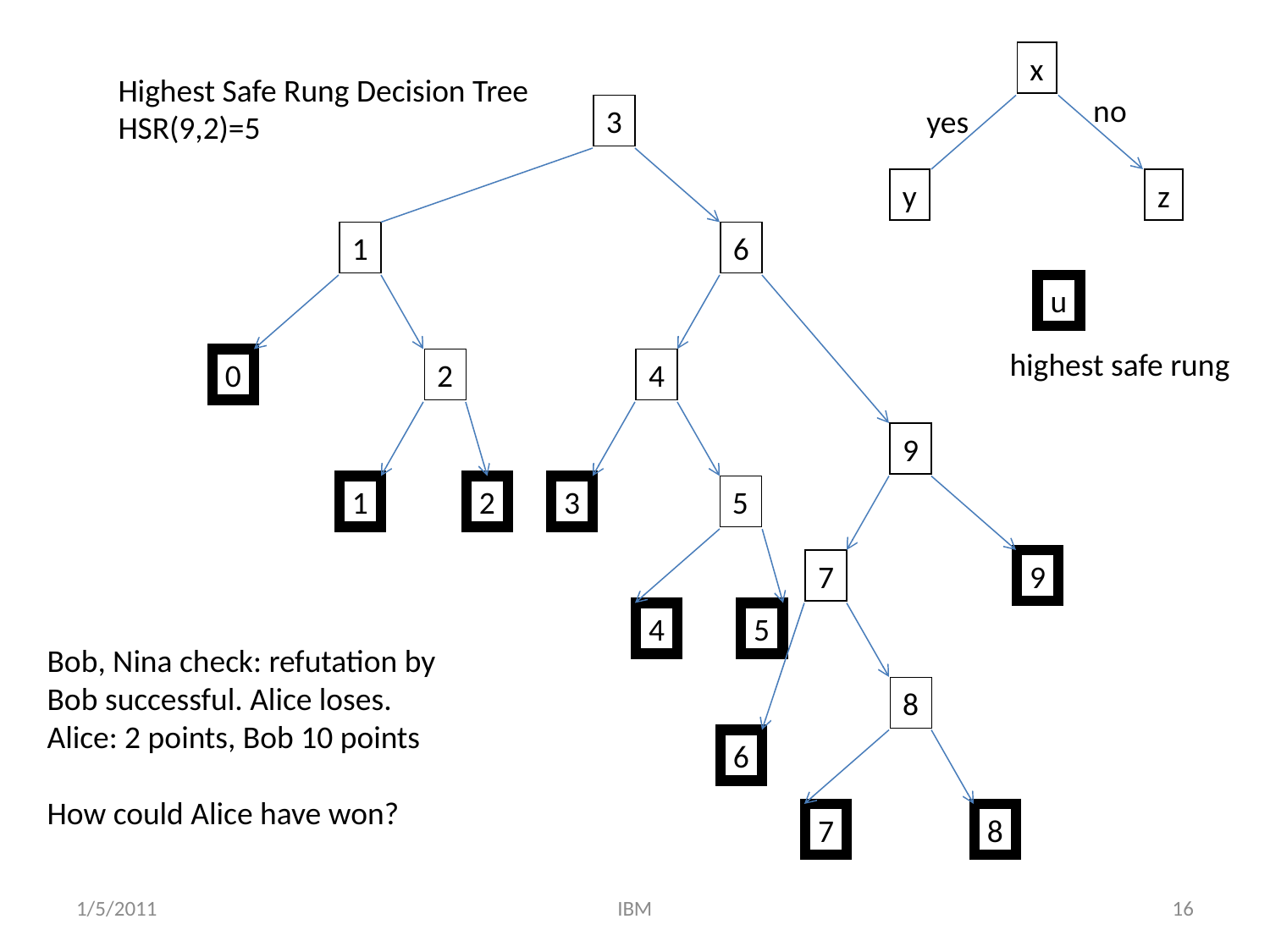

x
Highest Safe Rung Decision Tree
HSR(9,2)=5
no
3
yes
y
z
1
6
u
highest safe rung
0
2
4
9
1
2
3
5
7
9
4
5
Bob, Nina check: refutation by
Bob successful. Alice loses.
Alice: 2 points, Bob 10 points

How could Alice have won?
8
6
7
8
1/5/2011
IBM
16